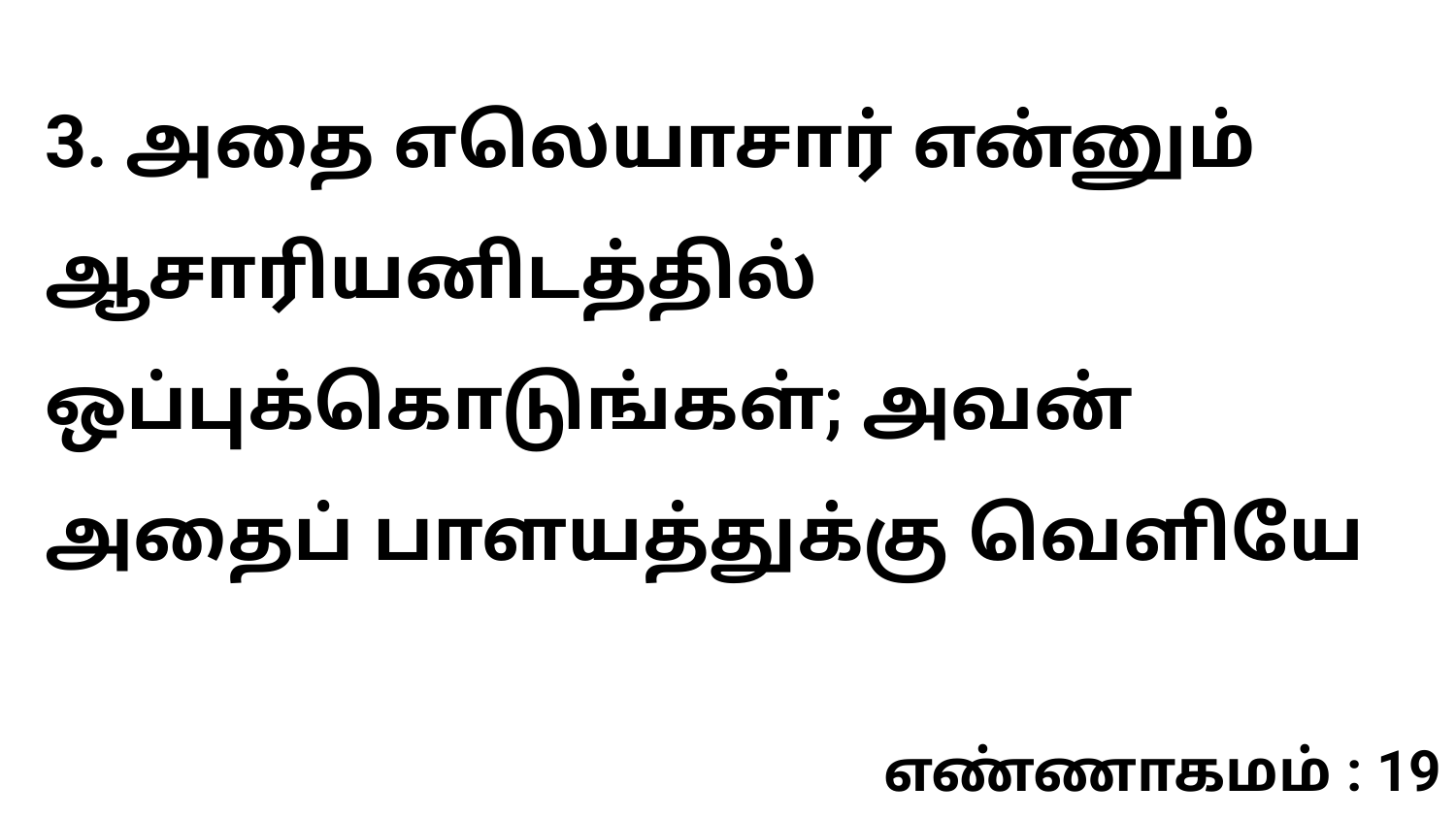

3. அதை எலெயாசார் என்னும் ஆசாரியனிடத்தில் ஒப்புக்கொடுங்கள்; அவன் அதைப் பாளயத்துக்கு வெளியே
எண்ணாகமம் : 19